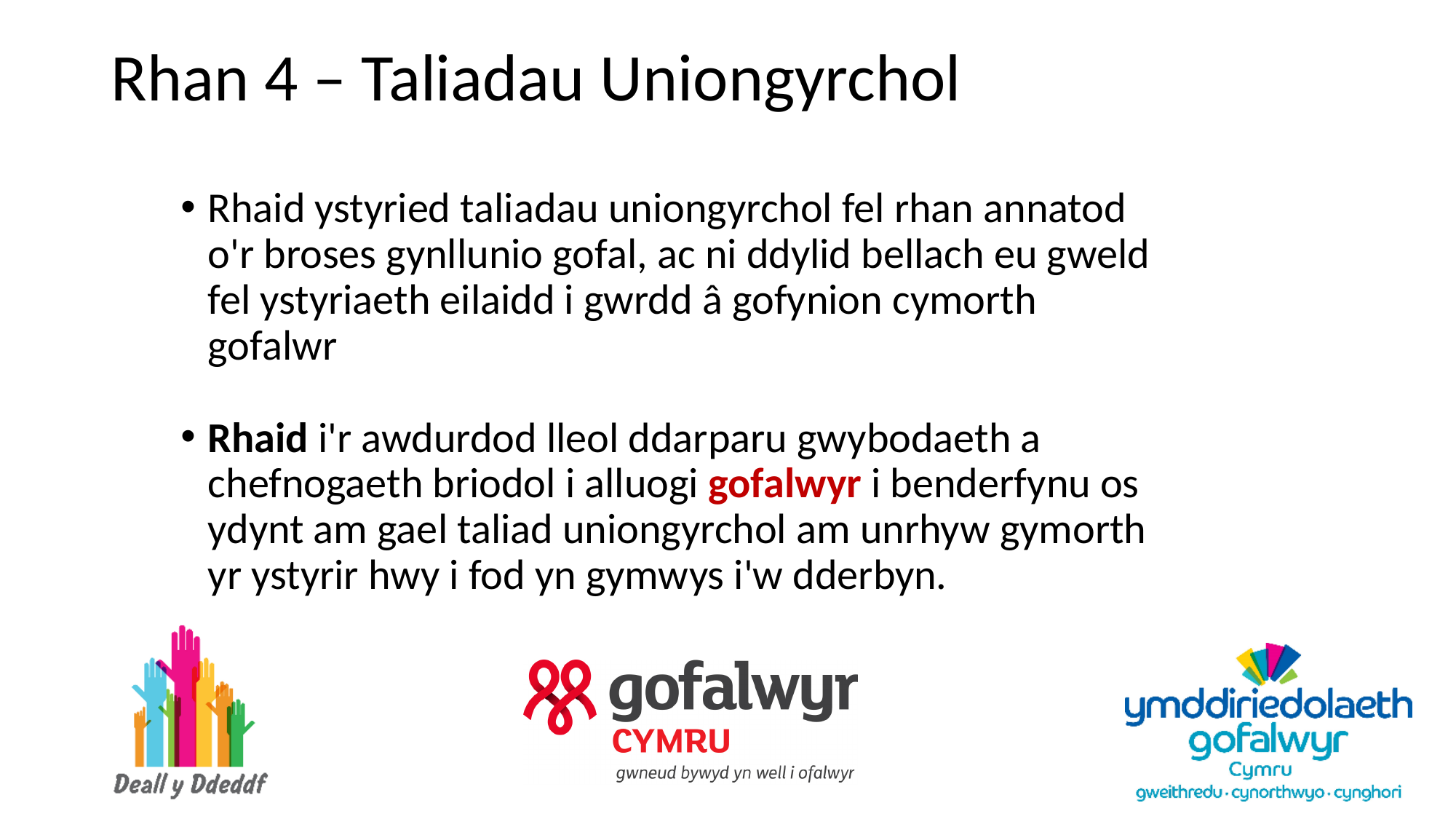

# Rhan 4 – Taliadau Uniongyrchol
Rhaid ystyried taliadau uniongyrchol fel rhan annatod o'r broses gynllunio gofal, ac ni ddylid bellach eu gweld fel ystyriaeth eilaidd i gwrdd â gofynion cymorth gofalwr

Rhaid i'r awdurdod lleol ddarparu gwybodaeth a chefnogaeth briodol i alluogi gofalwyr i benderfynu os ydynt am gael taliad uniongyrchol am unrhyw gymorth yr ystyrir hwy i fod yn gymwys i'w dderbyn.